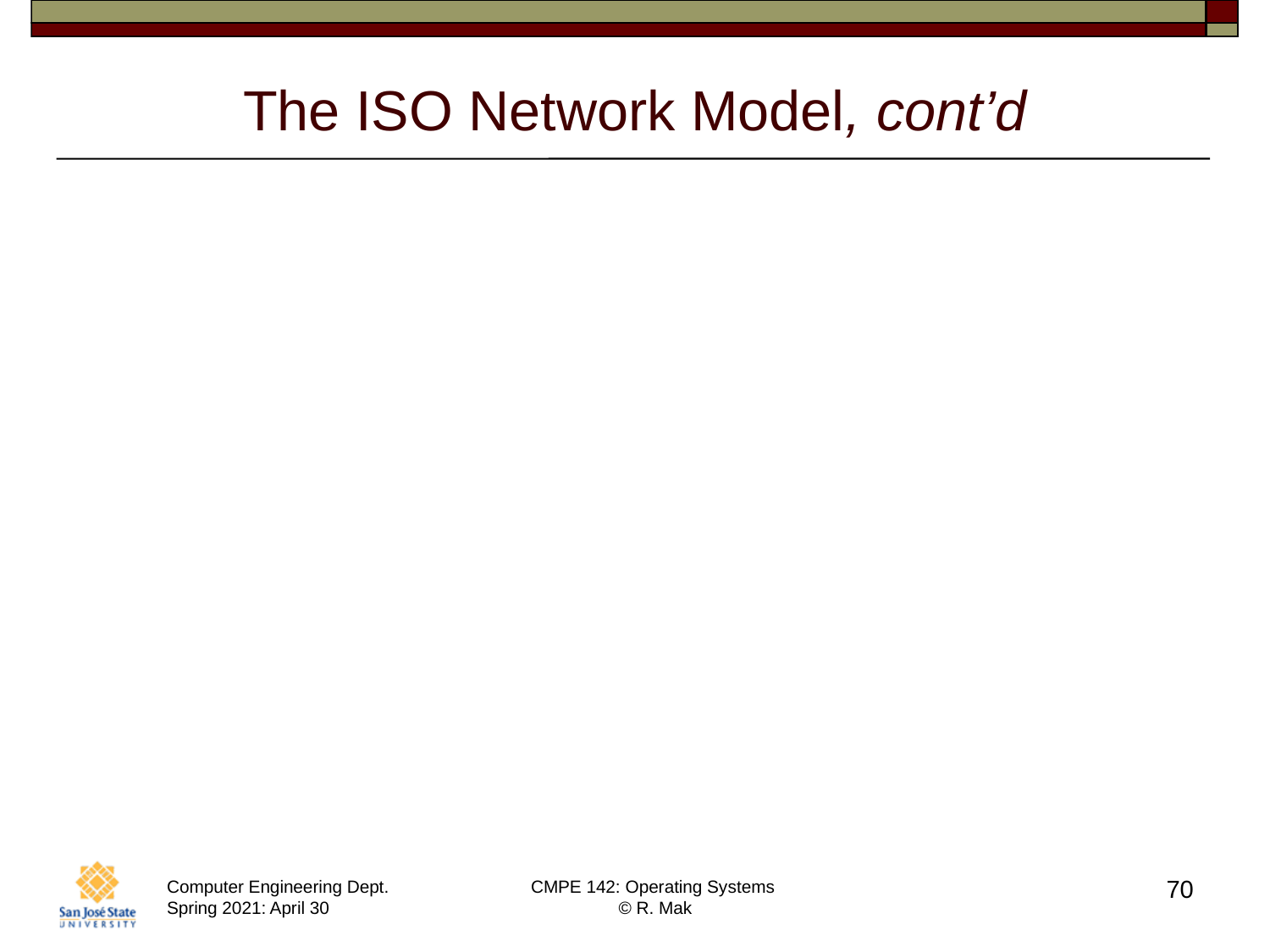

# The ISO Network Model, cont’d
Layer 5: Session layer
Implement sessions, or process-to-process
communications protocols.

Layer 6: Presentation layer
Resolve the differences in formats
among the various sites in the network
Character conversions
Half duplex/full duplex (echoing)

70